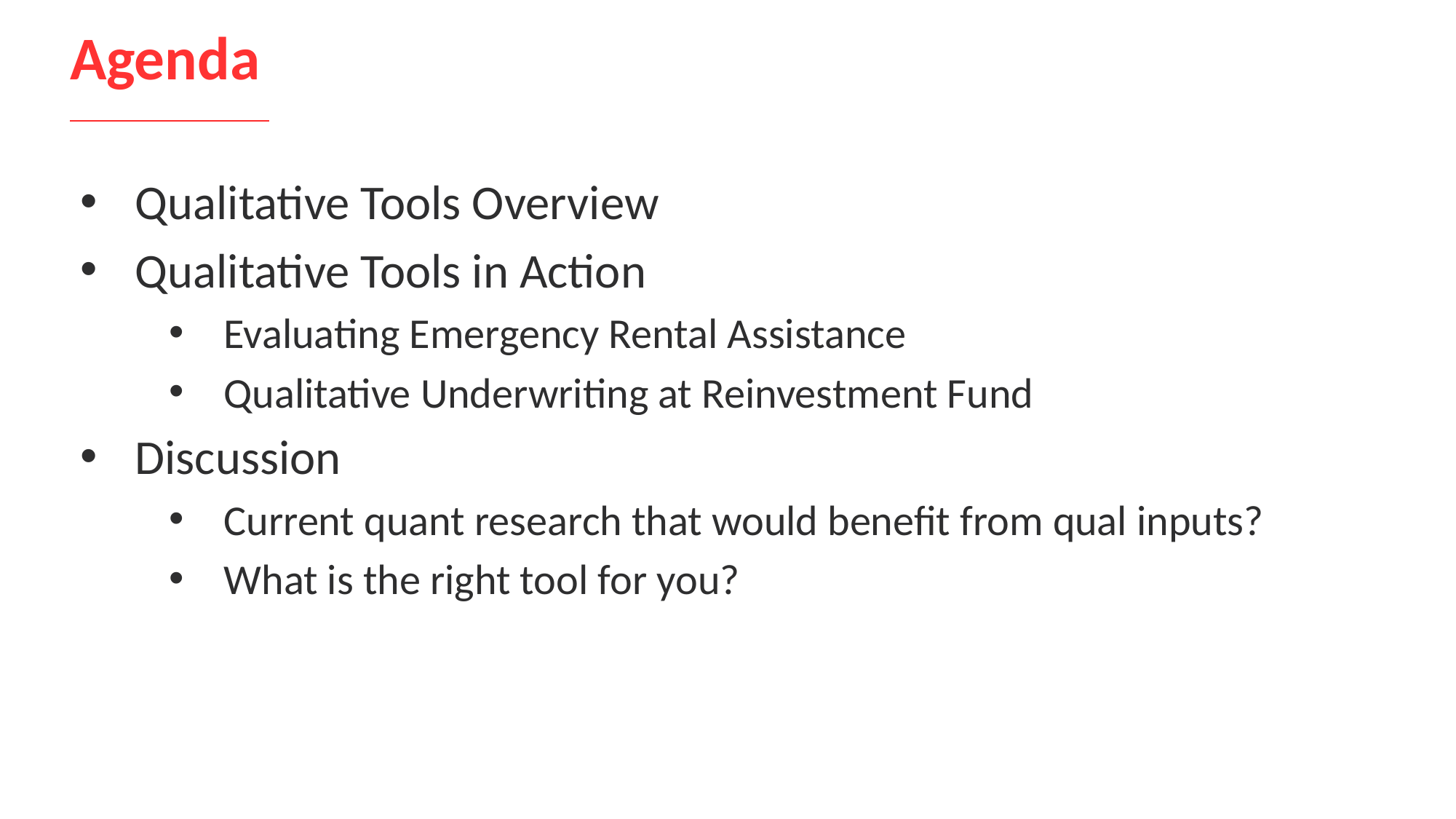

# Agenda
Qualitative Tools Overview
Qualitative Tools in Action
Evaluating Emergency Rental Assistance
Qualitative Underwriting at Reinvestment Fund
Discussion
Current quant research that would benefit from qual inputs?
What is the right tool for you?